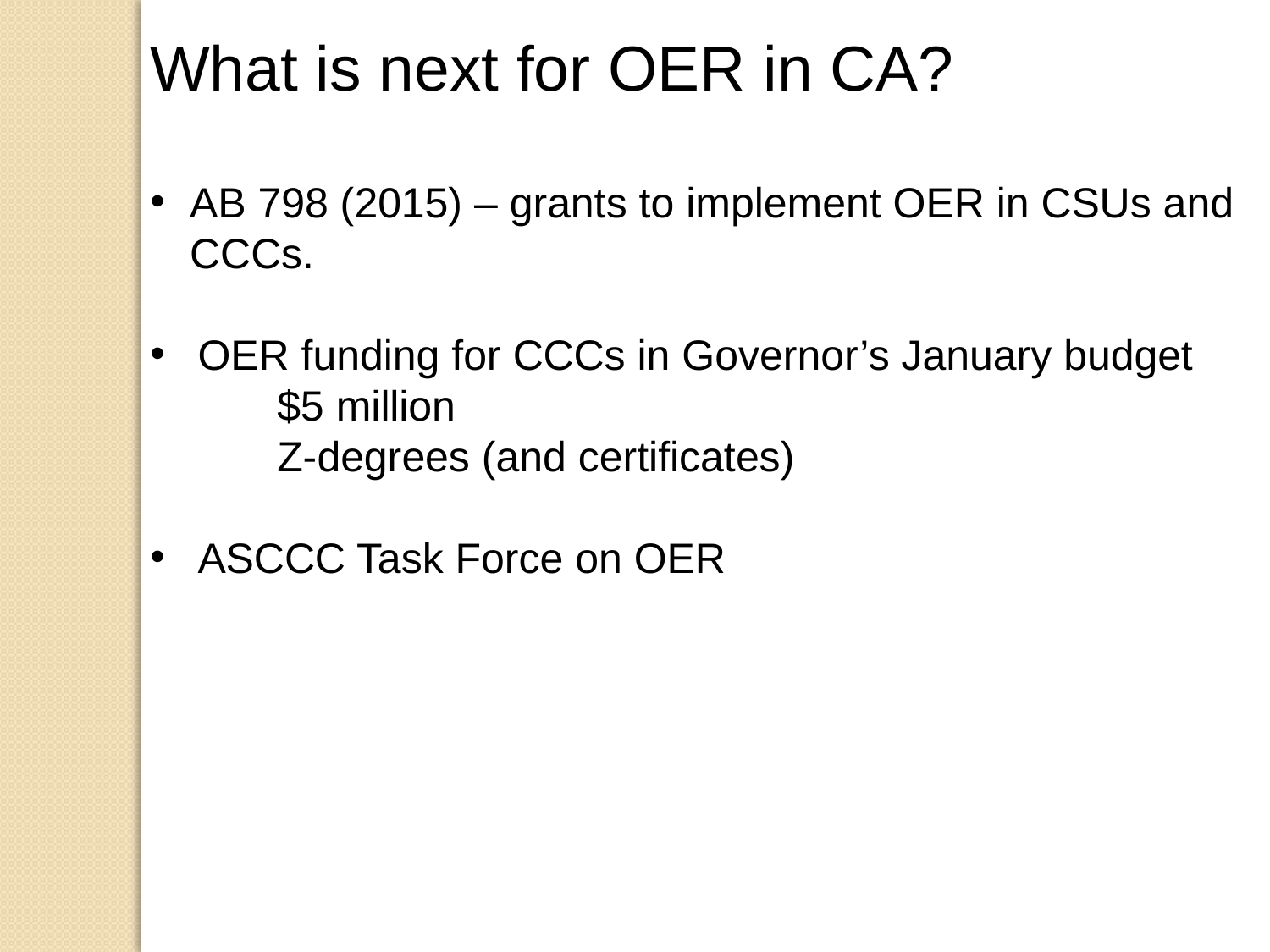

What is next for OER in CA?
AB 798 (2015) – grants to implement OER in CSUs and CCCs.

OER funding for CCCs in Governor’s January budget
	$5 million
	Z-degrees (and certificates)

ASCCC Task Force on OER